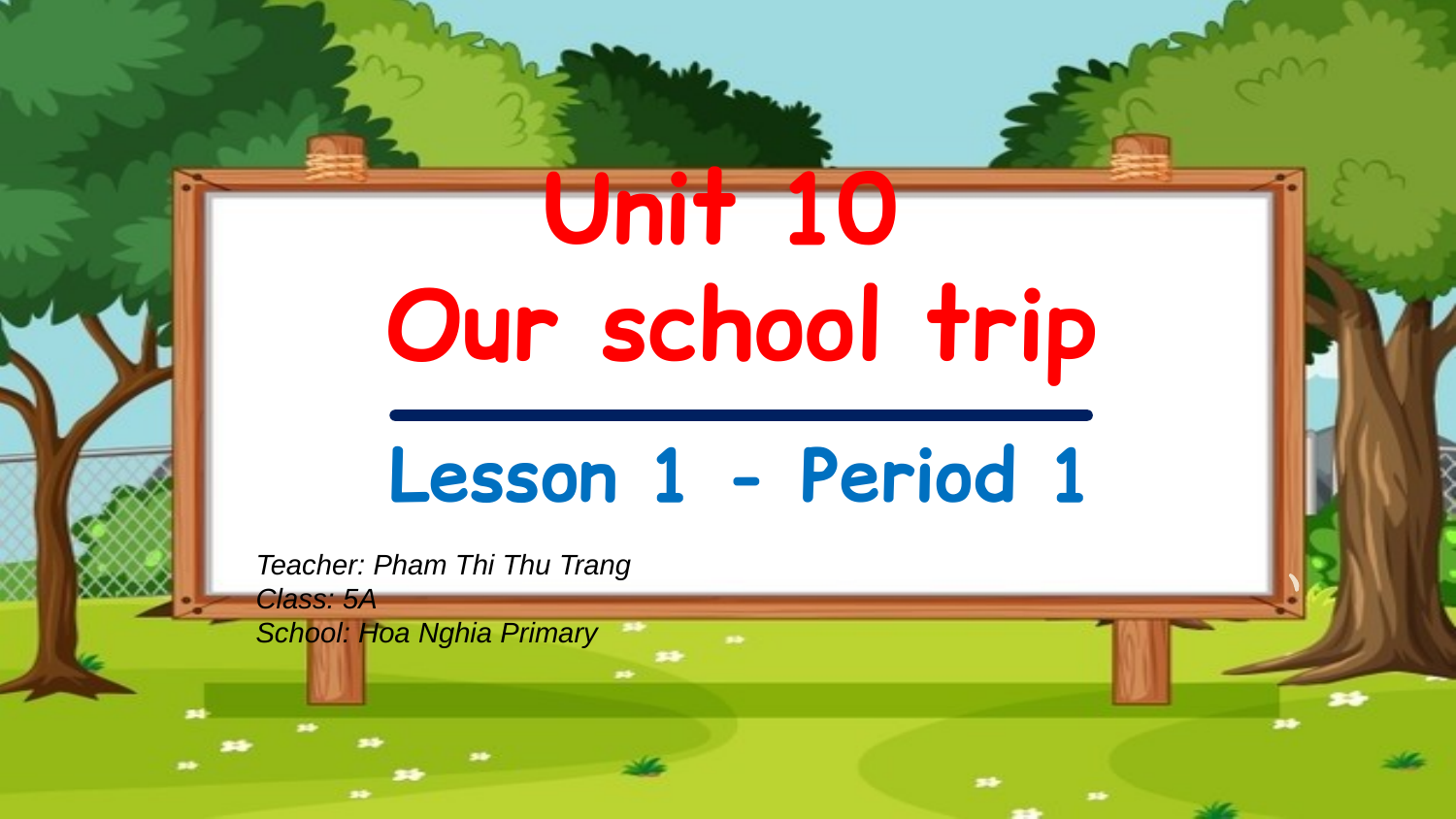

Unit 10
Our school trip

Lesson 1 - Period 1
Teacher: Pham Thi Thu Trang
Class: 5A
School: Hoa Nghia Primary